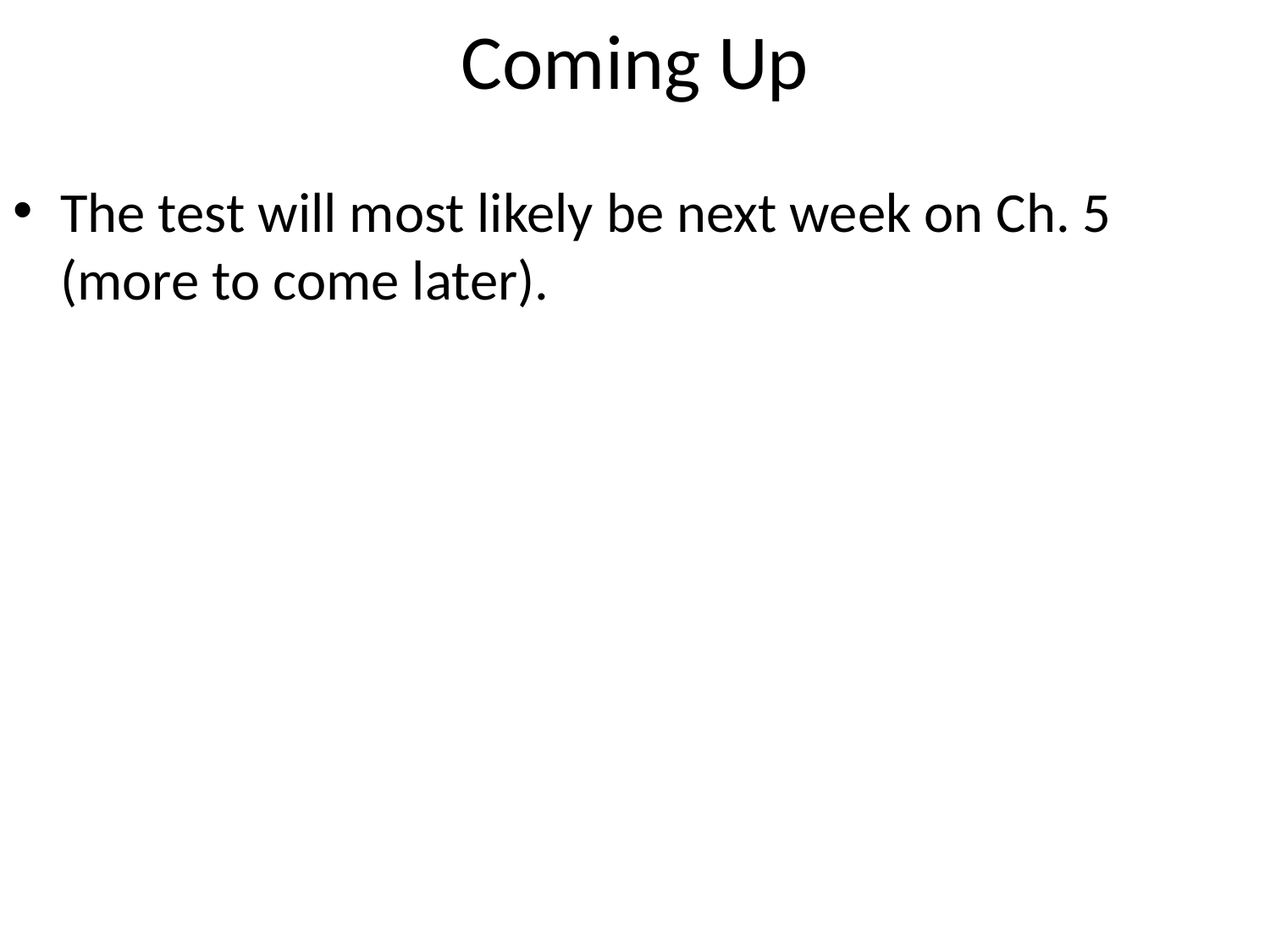

# Coming Up
The test will most likely be next week on Ch. 5 (more to come later).